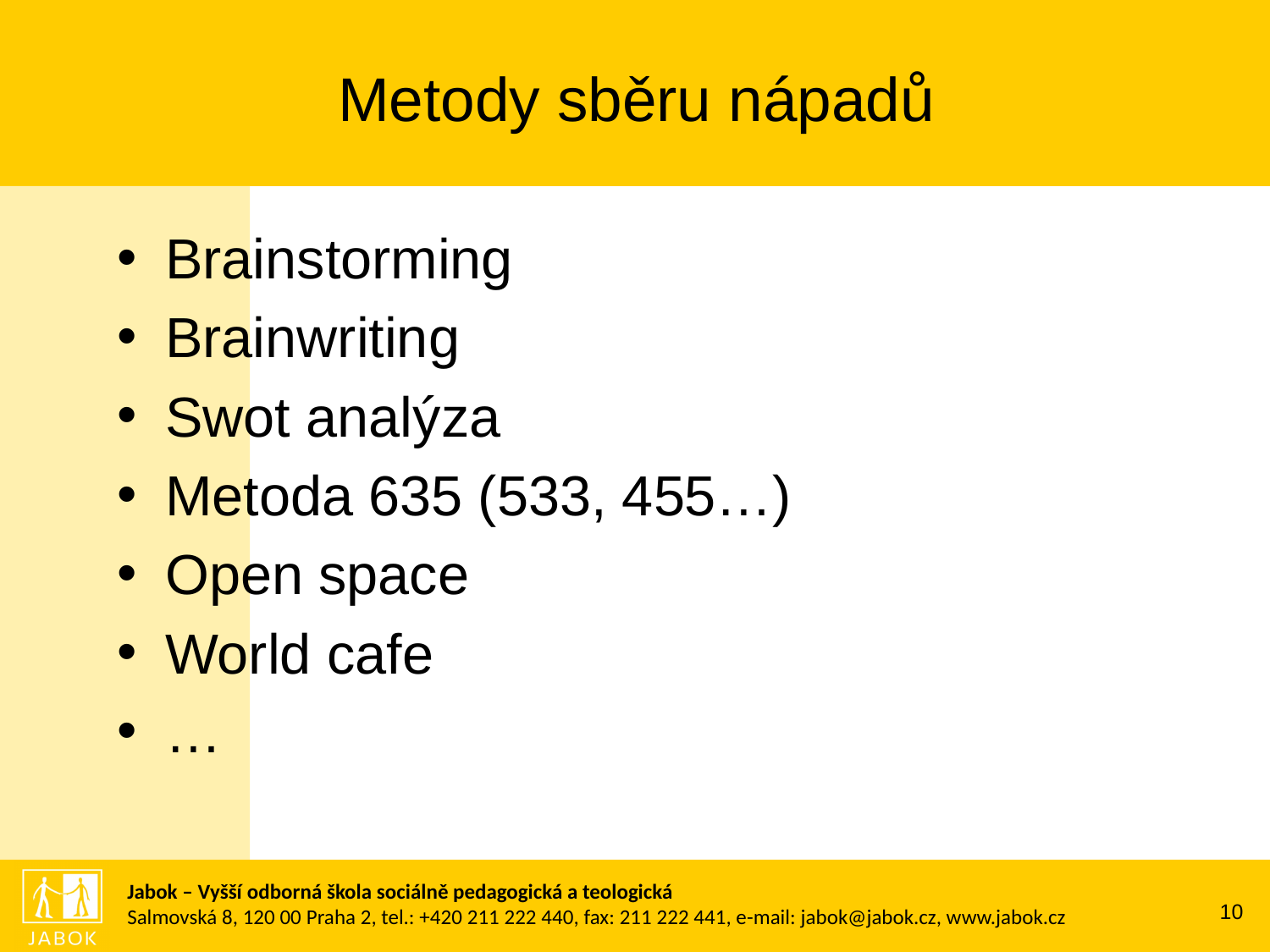

# Metody sběru nápadů
Brainstorming
Brainwriting
Swot analýza
Metoda 635 (533, 455…)
Open space
World cafe
…